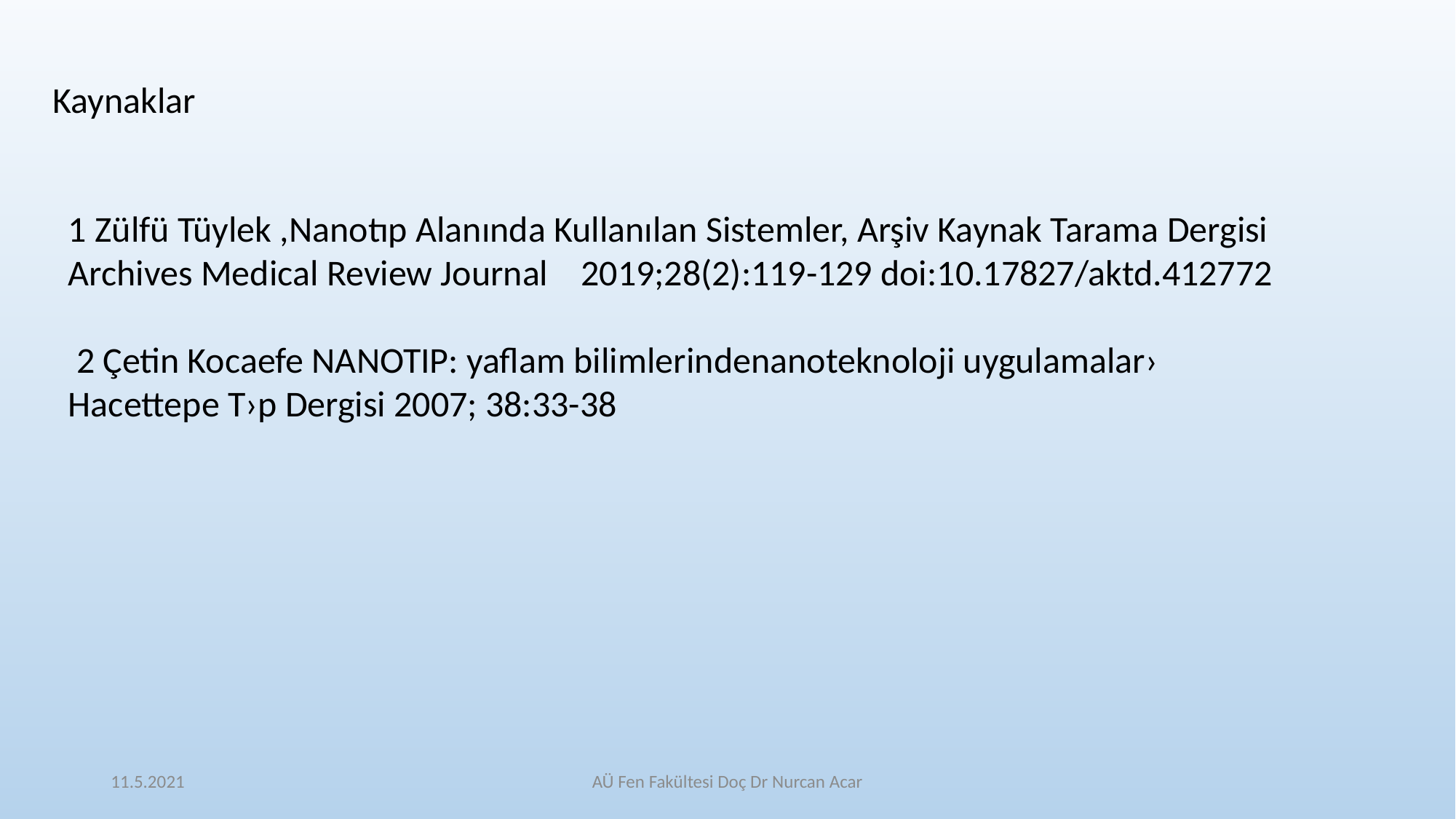

Kaynaklar
1 Zülfü Tüylek ,Nanotıp Alanında Kullanılan Sistemler, Arşiv Kaynak Tarama Dergisi
Archives Medical Review Journal    2019;28(2):119-129 doi:10.17827/aktd.412772

 2 Çetin Kocaefe NANOTIP: yaflam bilimlerindenanoteknoloji uygulamalar›
Hacettepe T›p Dergisi 2007; 38:33-38
11.5.2021
AÜ Fen Fakültesi Doç Dr Nurcan Acar